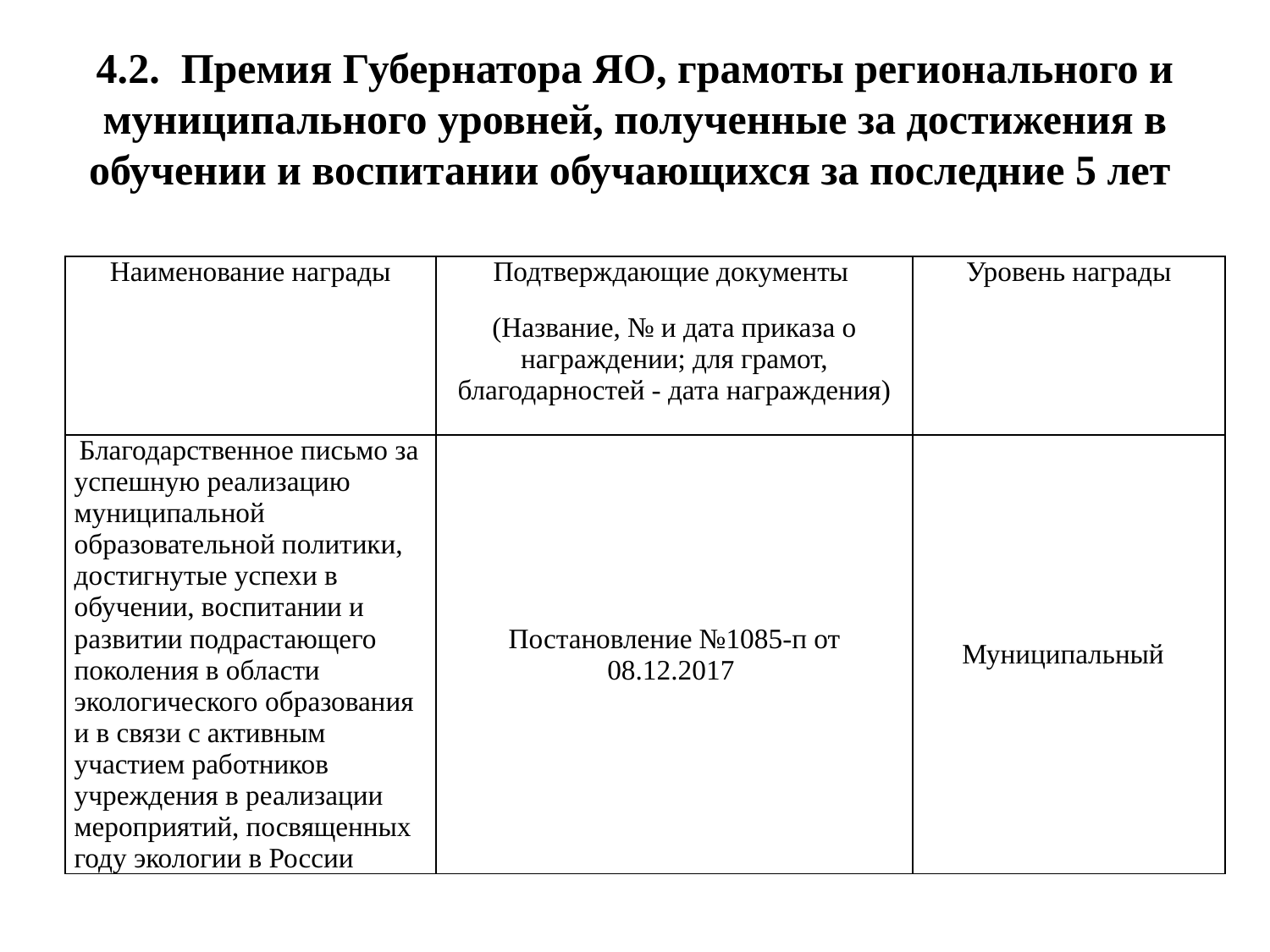

# 4.2.  Премия Губернатора ЯО, грамоты регионального и муниципального уровней, полученные за достижения в обучении и воспитании обучающихся за последние 5 лет
| Наименование награды | Подтверждающие документы (Название, № и дата приказа о награждении; для грамот, благодарностей - дата награждения) | Уровень награды |
| --- | --- | --- |
| Благодарственное письмо за успешную реализацию муниципальной образовательной политики, достигнутые успехи в обучении, воспитании и развитии подрастающего поколения в области экологического образования и в связи с активным участием работников учреждения в реализации мероприятий, посвященных году экологии в России | Постановление №1085-п от 08.12.2017 | Муниципальный |